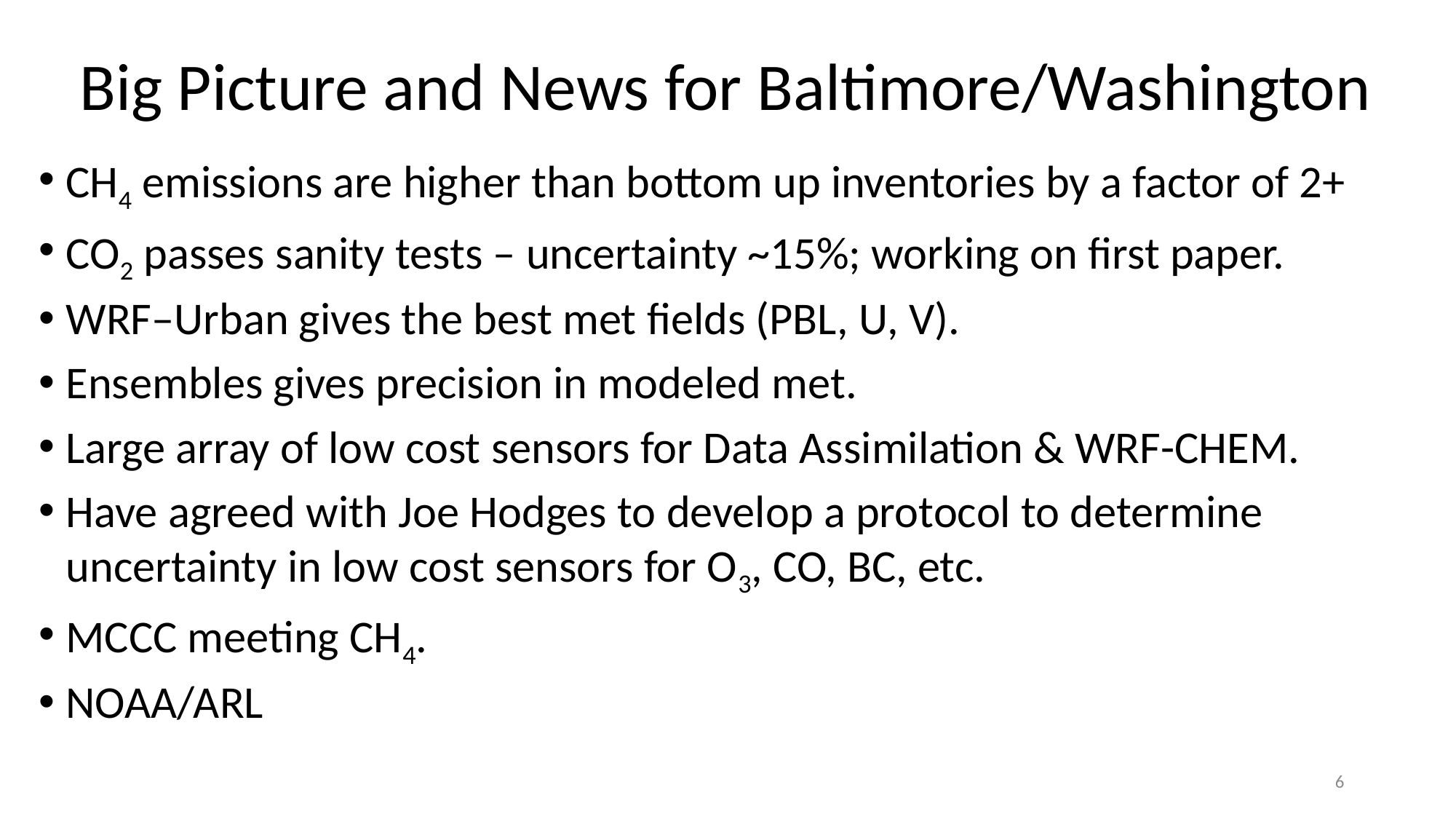

# Big Picture and News for Baltimore/Washington
CH4 emissions are higher than bottom up inventories by a factor of 2+
CO2 passes sanity tests – uncertainty ~15%; working on first paper.
WRF–Urban gives the best met fields (PBL, U, V).
Ensembles gives precision in modeled met.
Large array of low cost sensors for Data Assimilation & WRF-CHEM.
Have agreed with Joe Hodges to develop a protocol to determine uncertainty in low cost sensors for O3, CO, BC, etc.
MCCC meeting CH4.
NOAA/ARL

6